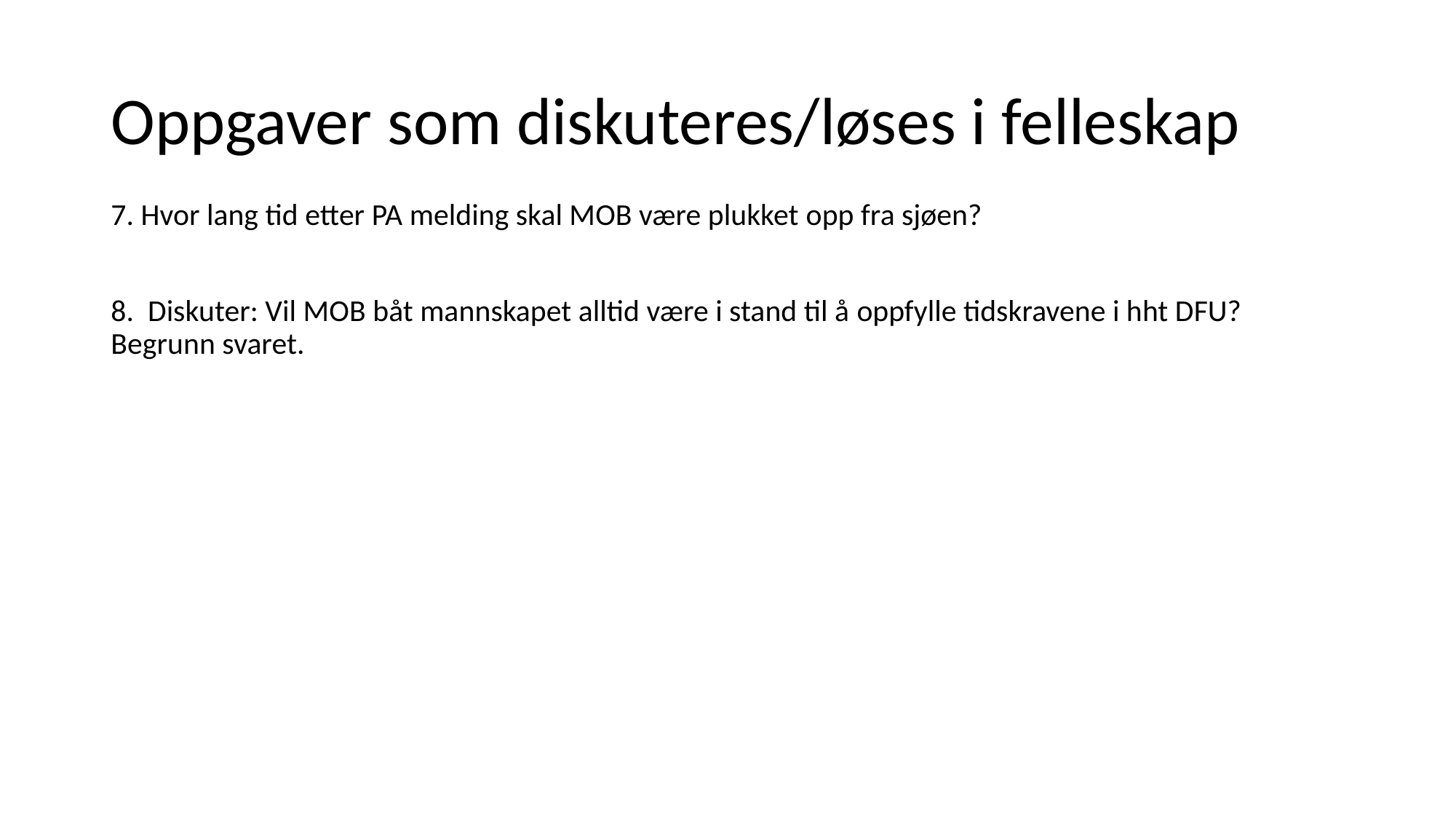

# Oppgaver som diskuteres/løses i felleskap
7. Hvor lang tid etter PA melding skal MOB være plukket opp fra sjøen?

8.  Diskuter: Vil MOB båt mannskapet alltid være i stand til å oppfylle tidskravene i hht DFU? Begrunn svaret.